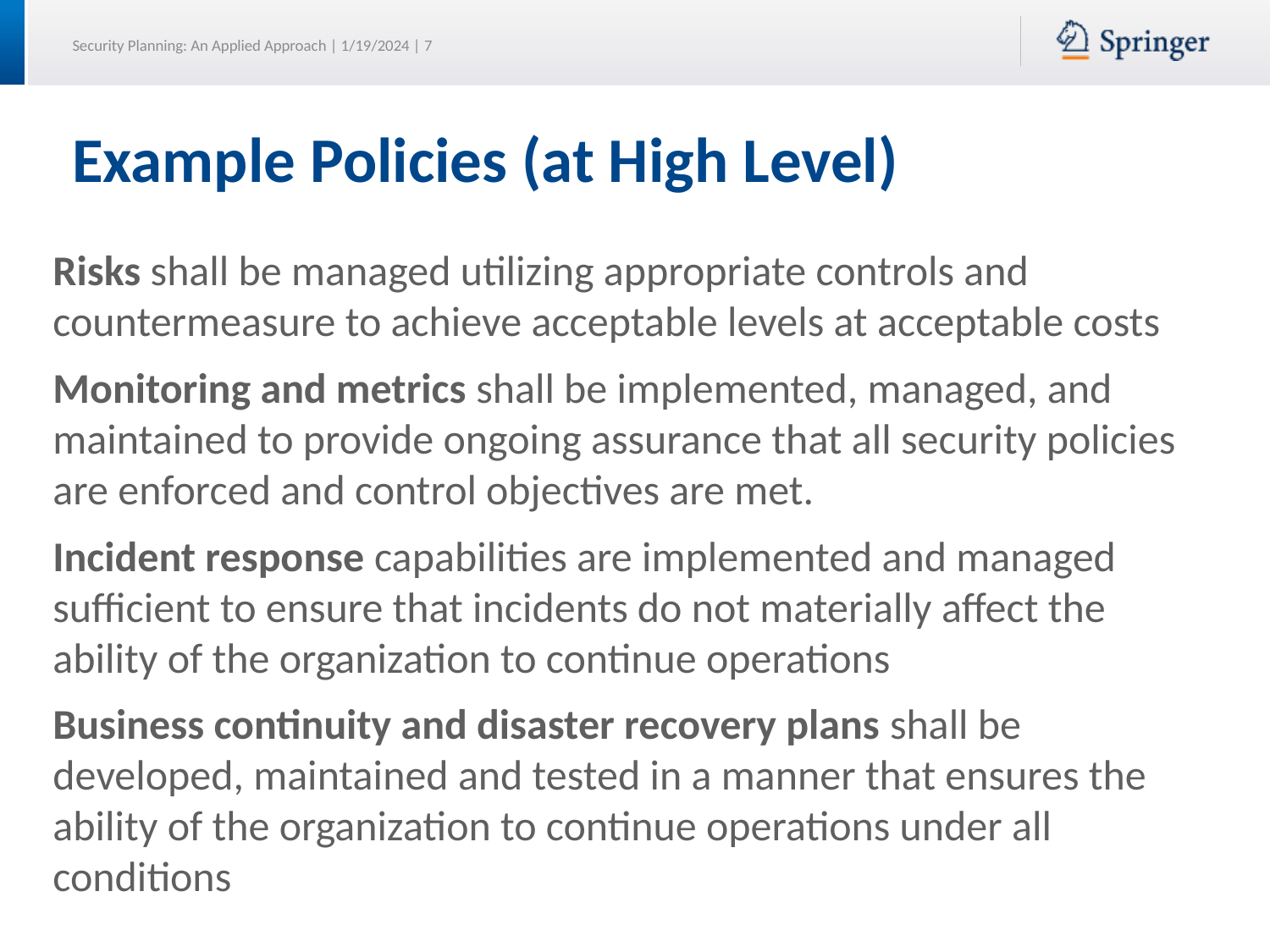

# Example Policies (at High Level)
Risks shall be managed utilizing appropriate controls and countermeasure to achieve acceptable levels at acceptable costs
Monitoring and metrics shall be implemented, managed, and maintained to provide ongoing assurance that all security policies are enforced and control objectives are met.
Incident response capabilities are implemented and managed sufficient to ensure that incidents do not materially affect the ability of the organization to continue operations
Business continuity and disaster recovery plans shall be developed, maintained and tested in a manner that ensures the ability of the organization to continue operations under all conditions